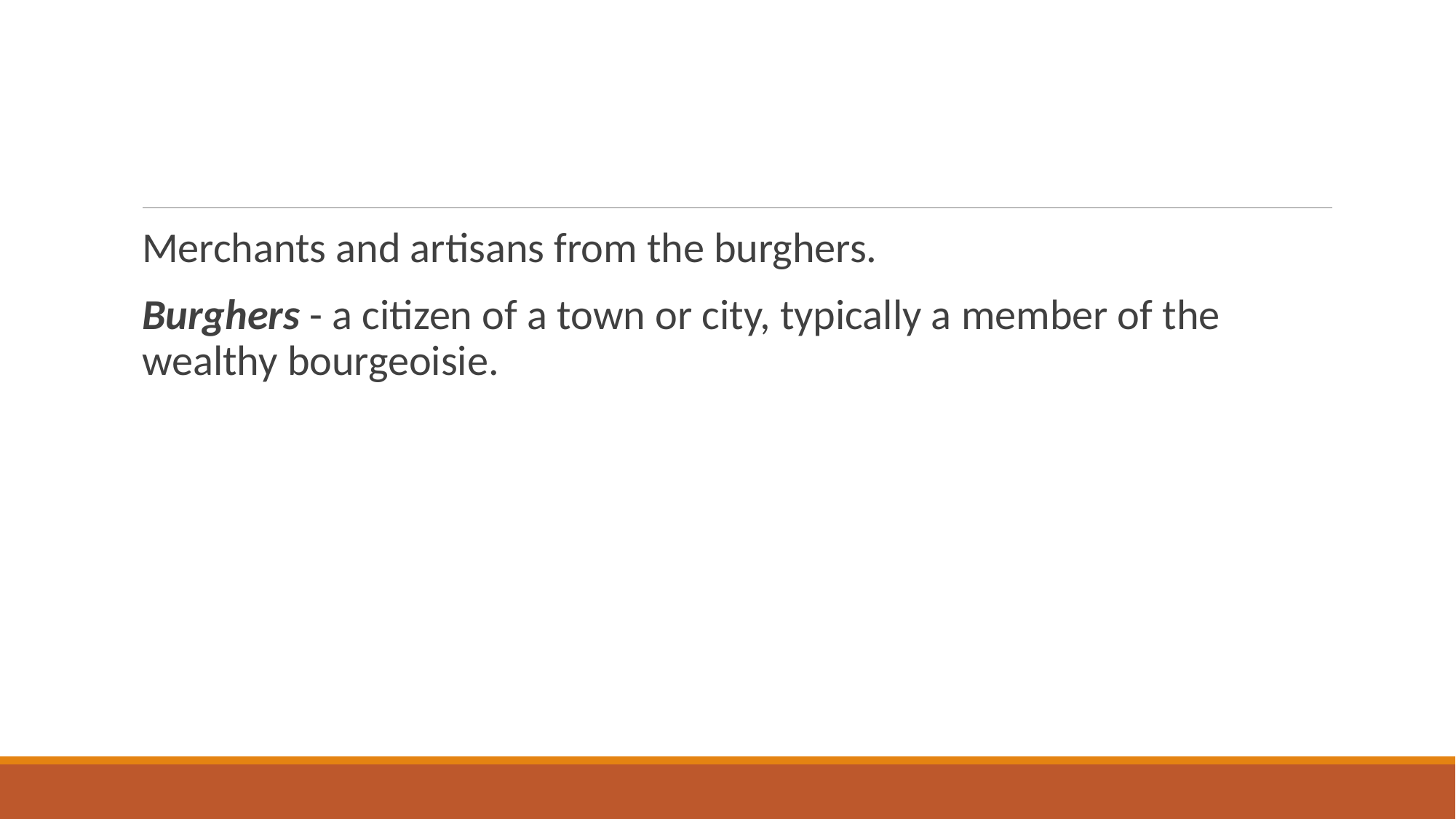

#
Merchants and artisans from the burghers.
Burghers - a citizen of a town or city, typically a member of the wealthy bourgeoisie.